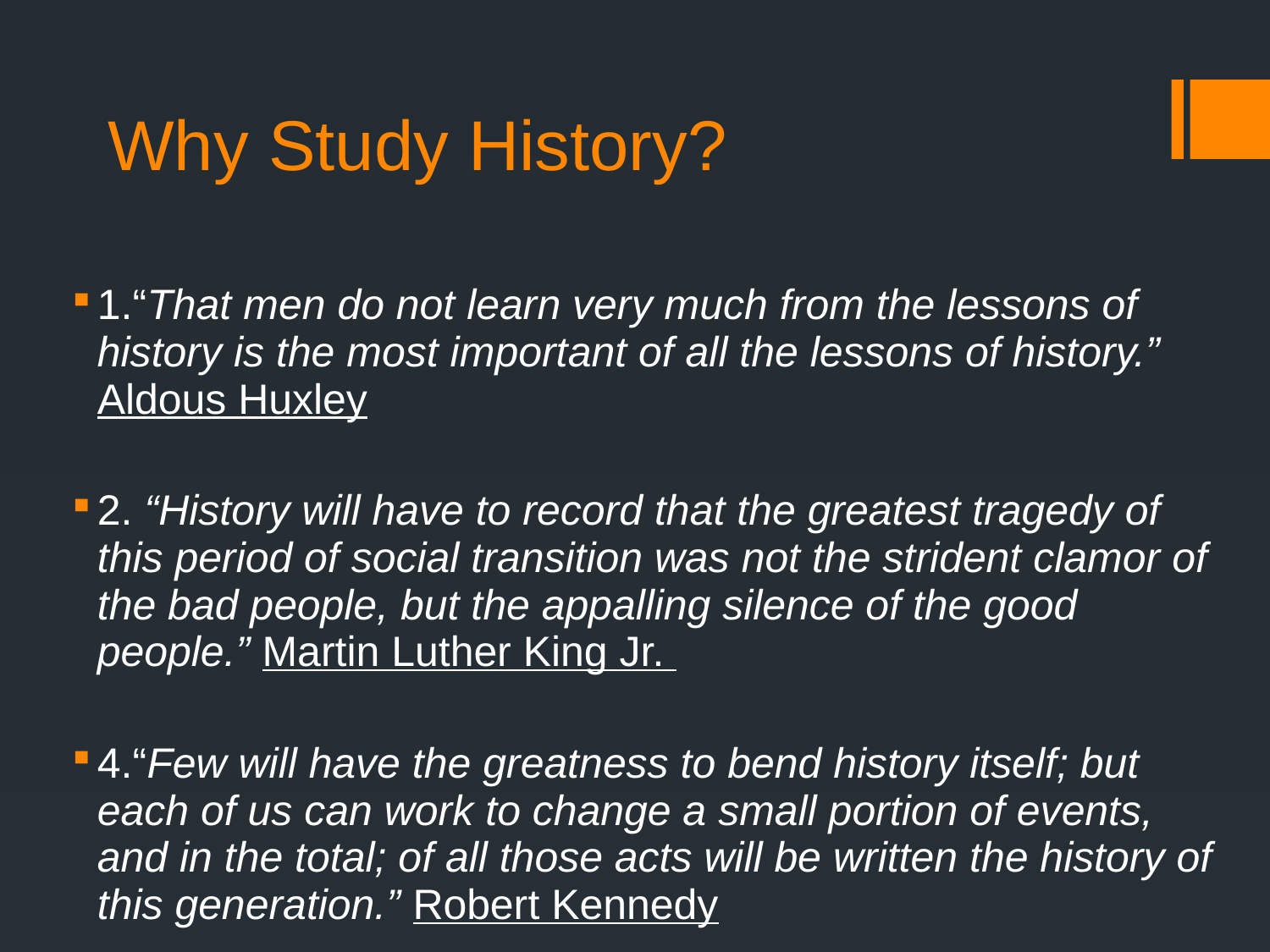

# Why Study History?
1.“That men do not learn very much from the lessons of history is the most important of all the lessons of history.” Aldous Huxley

2. “History will have to record that the greatest tragedy of this period of social transition was not the strident clamor of the bad people, but the appalling silence of the good people.” Martin Luther King Jr.

4.“Few will have the greatness to bend history itself; but each of us can work to change a small portion of events, and in the total; of all those acts will be written the history of this generation.” Robert Kennedy